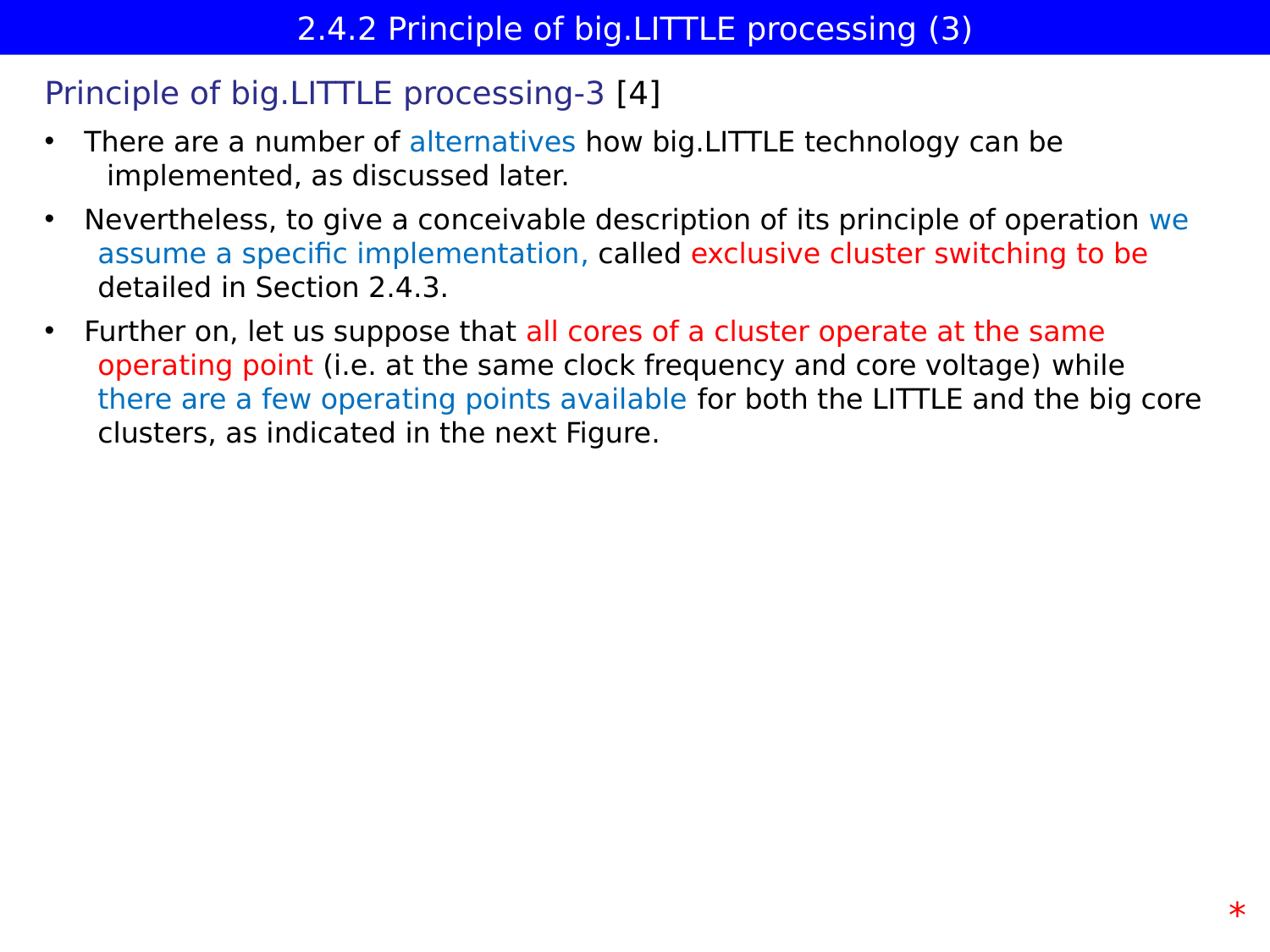

# 2.4.2 Principle of big.LITTLE processing (3)
Principle of big.LITTLE processing-3 [4]
There are a number of alternatives how big.LITTLE technology can be
       implemented, as discussed later.
Nevertheless, to give a conceivable description of its principle of operation we
      assume a specific implementation, called exclusive cluster switching to be
      detailed in Section 2.4.3.
Further on, let us suppose that all cores of a cluster operate at the same
      operating point (i.e. at the same clock frequency and core voltage) while
      there are a few operating points available for both the LITTLE and the big core
      clusters, as indicated in the next Figure.
*